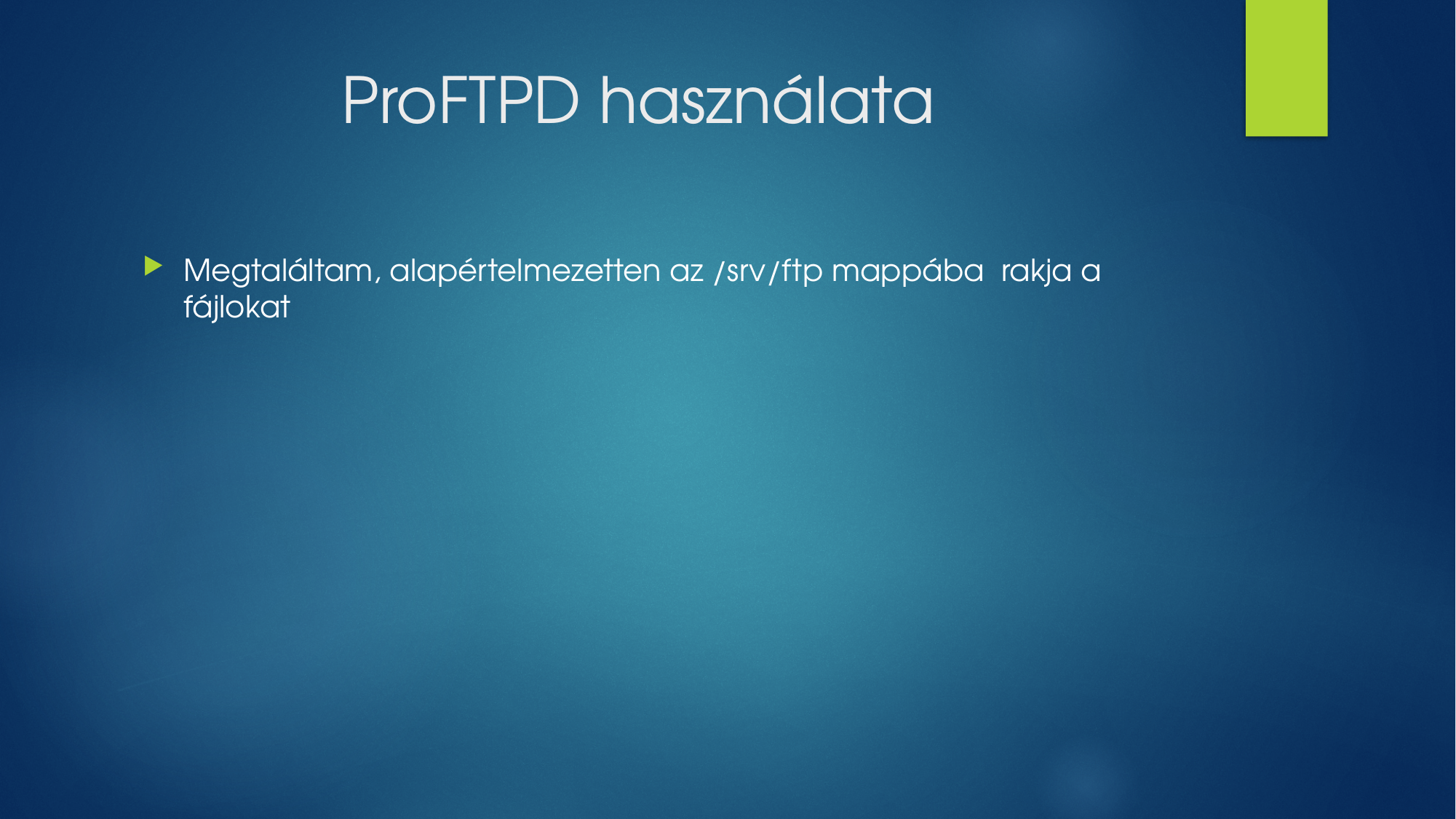

# ProFTPD használata
Megtaláltam, alapértelmezetten az /srv/ftp mappába  rakja a fájlokat